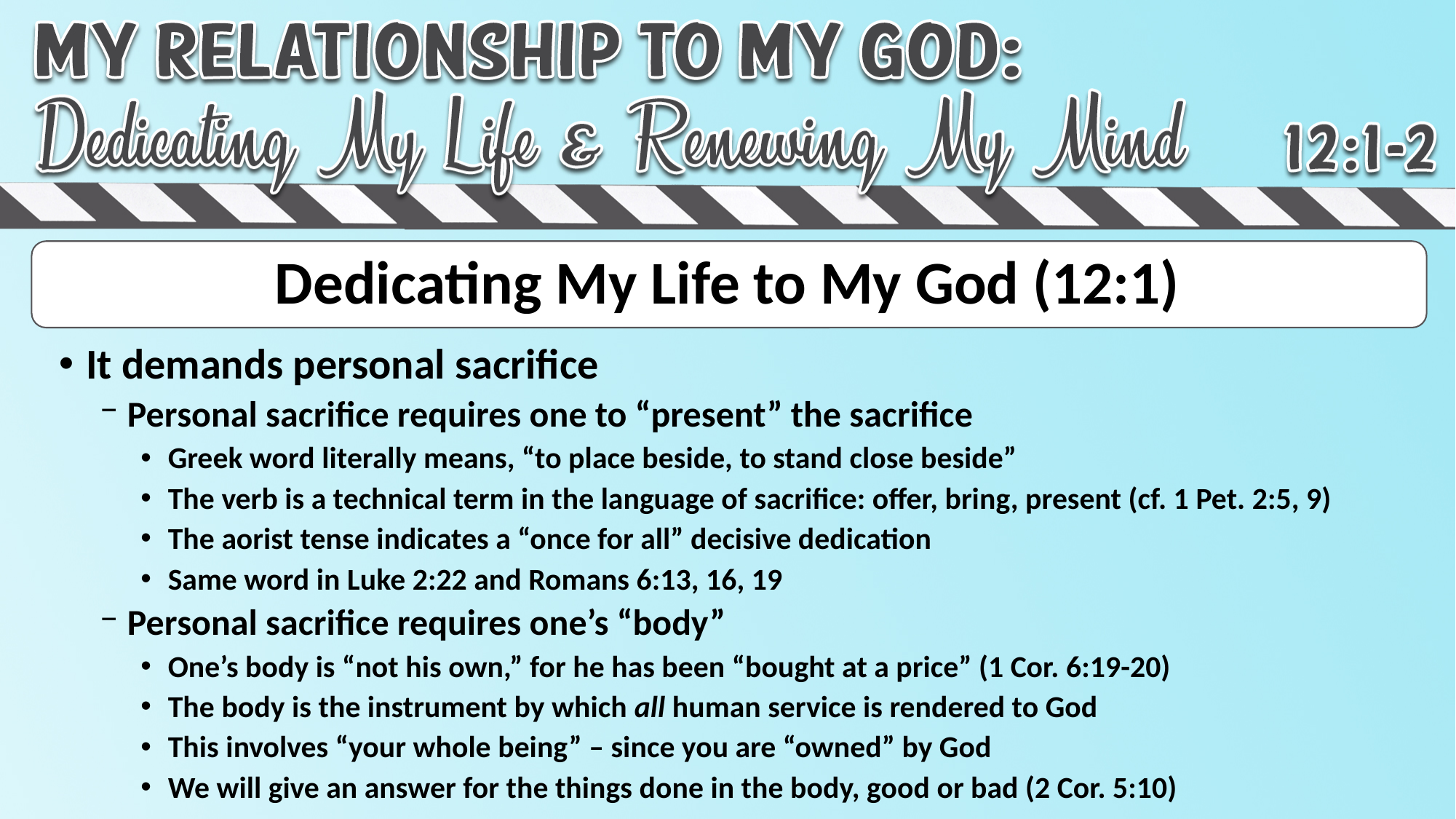

# Dedicating My Life to My God (12:1)
It demands personal sacrifice
Personal sacrifice requires one to “present” the sacrifice
Greek word literally means, “to place beside, to stand close beside”
The verb is a technical term in the language of sacrifice: offer, bring, present (cf. 1 Pet. 2:5, 9)
The aorist tense indicates a “once for all” decisive dedication
Same word in Luke 2:22 and Romans 6:13, 16, 19
Personal sacrifice requires one’s “body”
One’s body is “not his own,” for he has been “bought at a price” (1 Cor. 6:19-20)
The body is the instrument by which all human service is rendered to God
This involves “your whole being” – since you are “owned” by God
We will give an answer for the things done in the body, good or bad (2 Cor. 5:10)